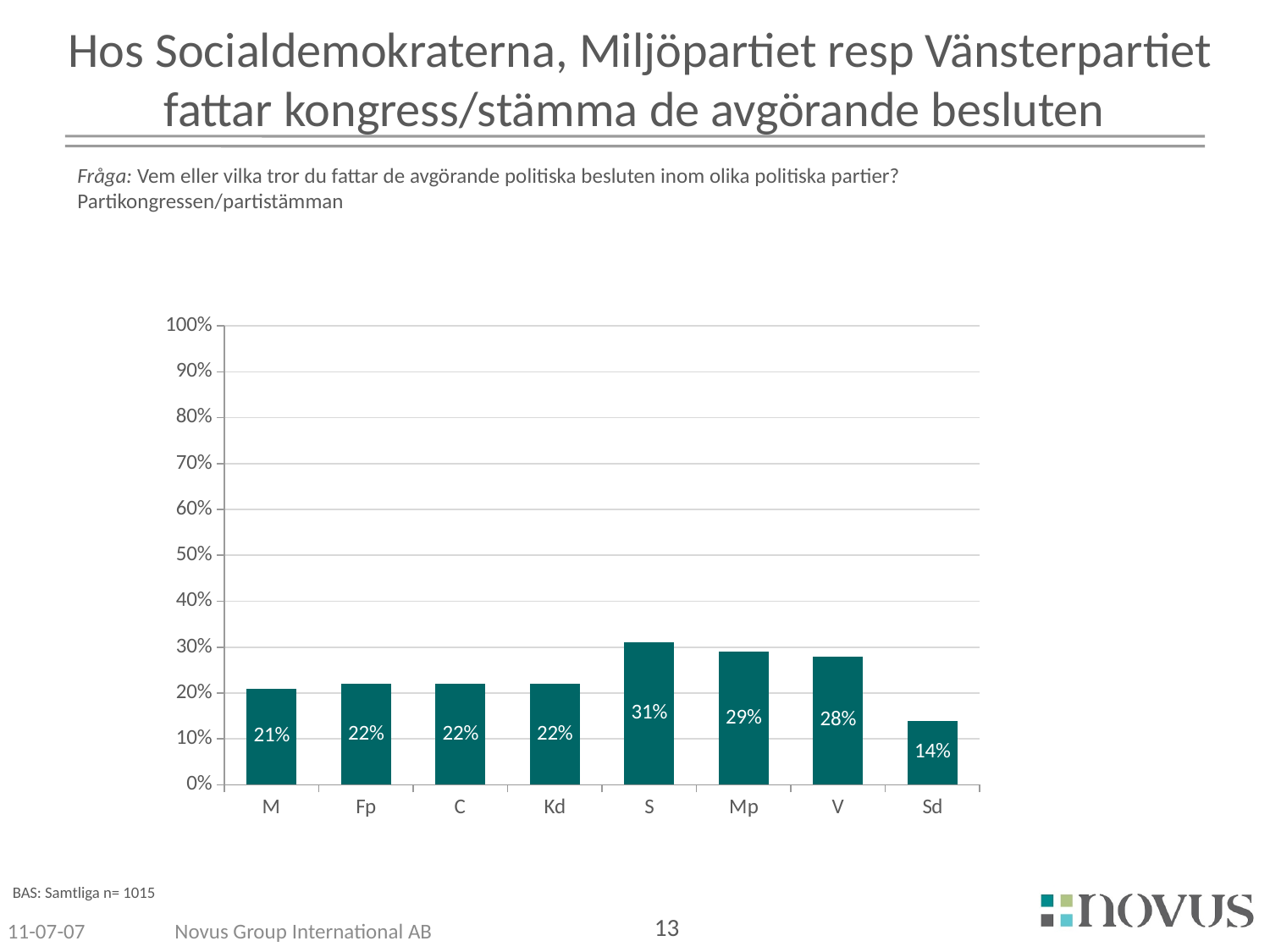

# Hos Socialdemokraterna, Miljöpartiet resp Vänsterpartiet fattar kongress/stämma de avgörande besluten
Fråga: Vem eller vilka tror du fattar de avgörande politiska besluten inom olika politiska partier?
Partikongressen/partistämman

### Chart

| Category | Kolumn1 |
|---|---|
| M | 0.21 |
| Fp | 0.22 |
| C | 0.22 |
| Kd | 0.22 |
| S | 0.31 |
| Mp | 0.29 |
| V | 0.28 |
| Sd | 0.14 |
BAS: Samtliga n= 1015
11-07-07
Novus Group International AB
13